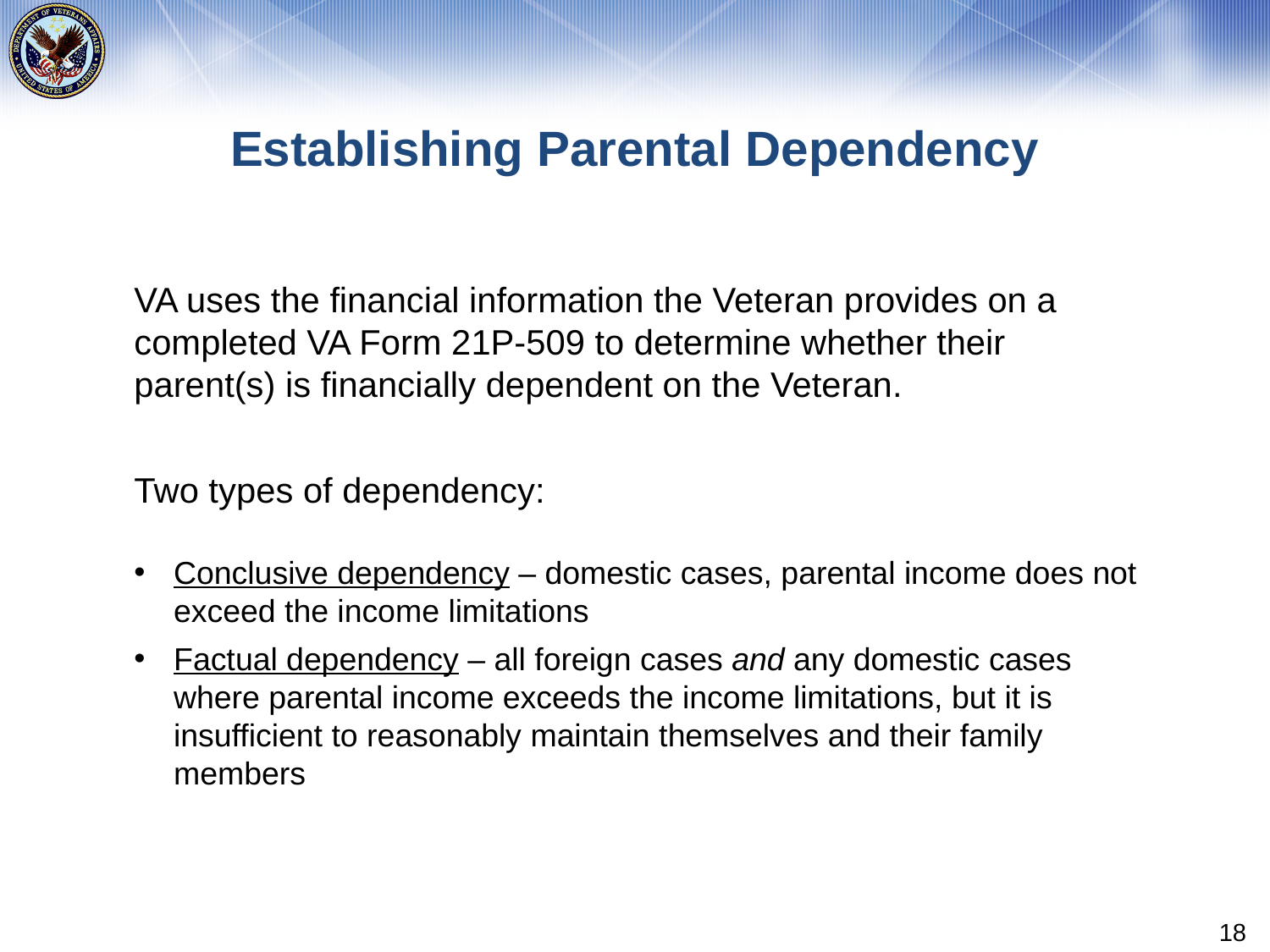

# Establishing Parental Dependency
VA uses the financial information the Veteran provides on a completed VA Form 21P-509 to determine whether their parent(s) is financially dependent on the Veteran.

Two types of dependency:

Conclusive dependency – domestic cases, parental income does not exceed the income limitations
Factual dependency – all foreign cases and any domestic cases where parental income exceeds the income limitations, but it is insufficient to reasonably maintain themselves and their family members
18